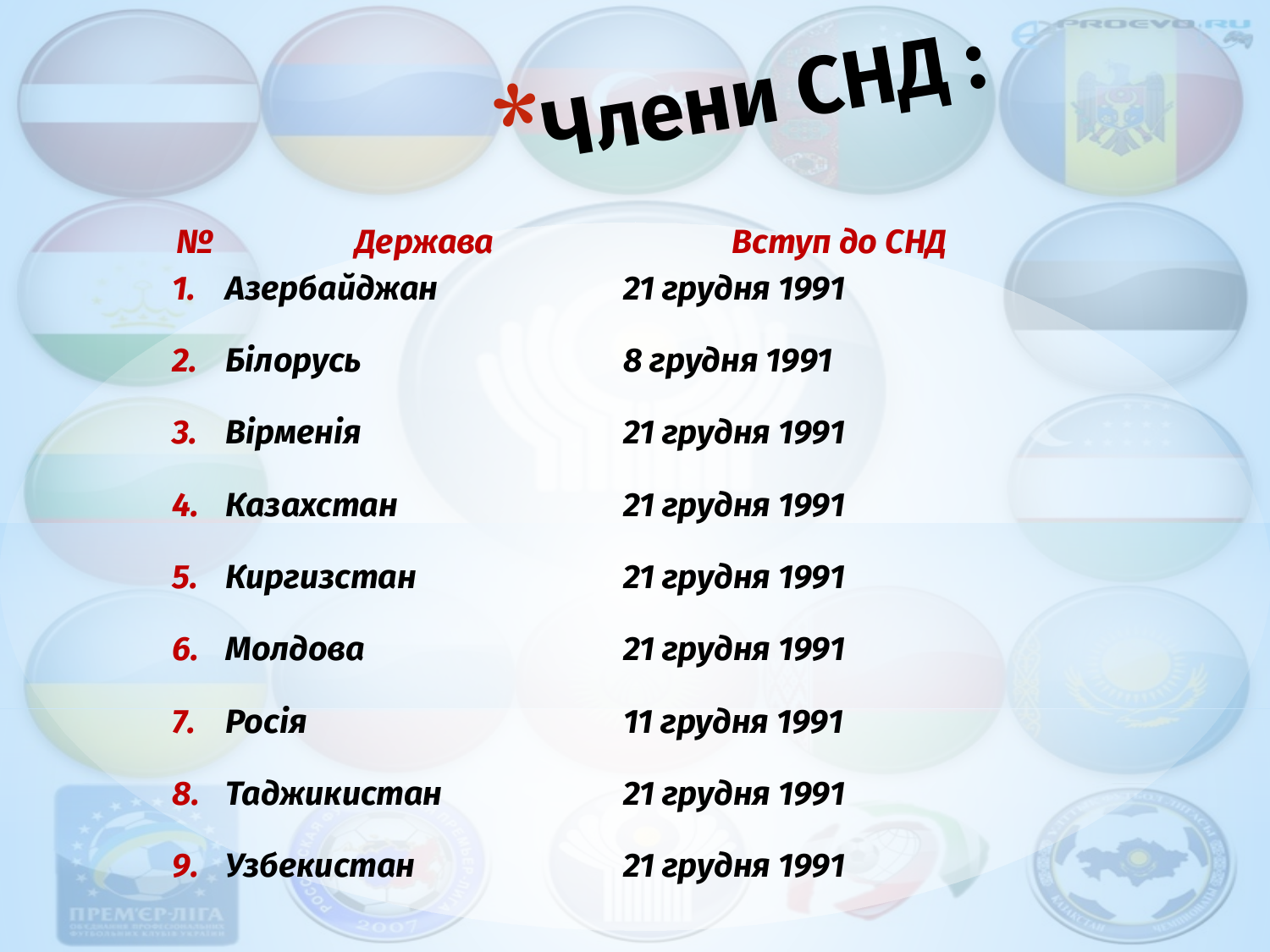

# Члени СНД :
| № | Держава | Вступ до СНД |
| --- | --- | --- |
| 1. | Азербайджан | 21 грудня 1991 |
| 2. | Білорусь | 8 грудня 1991 |
| 3. | Вірменія | 21 грудня 1991 |
| 4. | Казахстан | 21 грудня 1991 |
| 5. | Киргизстан | 21 грудня 1991 |
| 6. | Молдова | 21 грудня 1991 |
| 7. | Росія | 11 грудня 1991 |
| 8. | Таджикистан | 21 грудня 1991 |
| 9. | Узбекистан | 21 грудня 1991 |